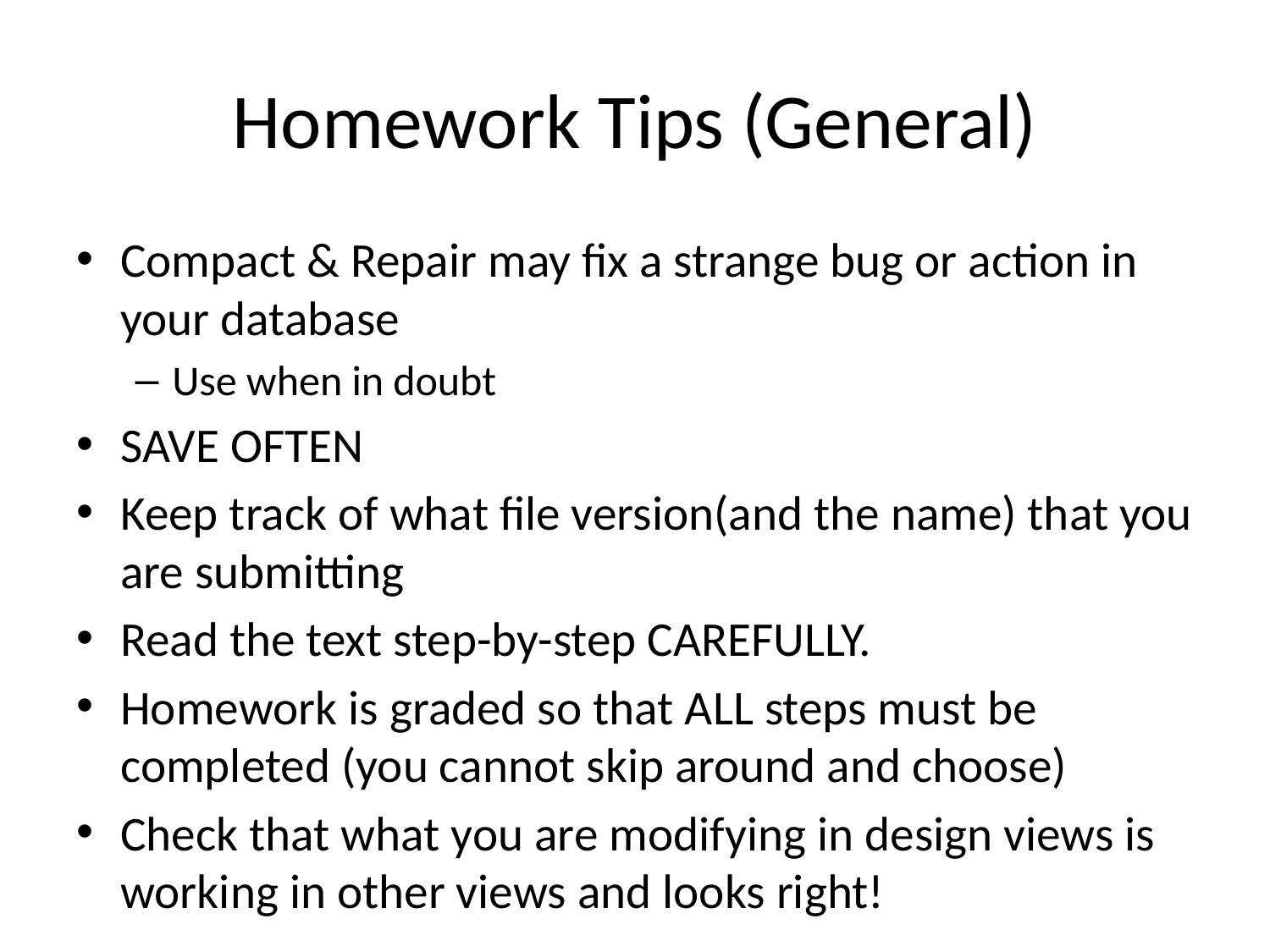

# Homework Tips (General)
Compact & Repair may fix a strange bug or action in your database
Use when in doubt
SAVE OFTEN
Keep track of what file version(and the name) that you are submitting
Read the text step-by-step CAREFULLY.
Homework is graded so that ALL steps must be completed (you cannot skip around and choose)
Check that what you are modifying in design views is working in other views and looks right!